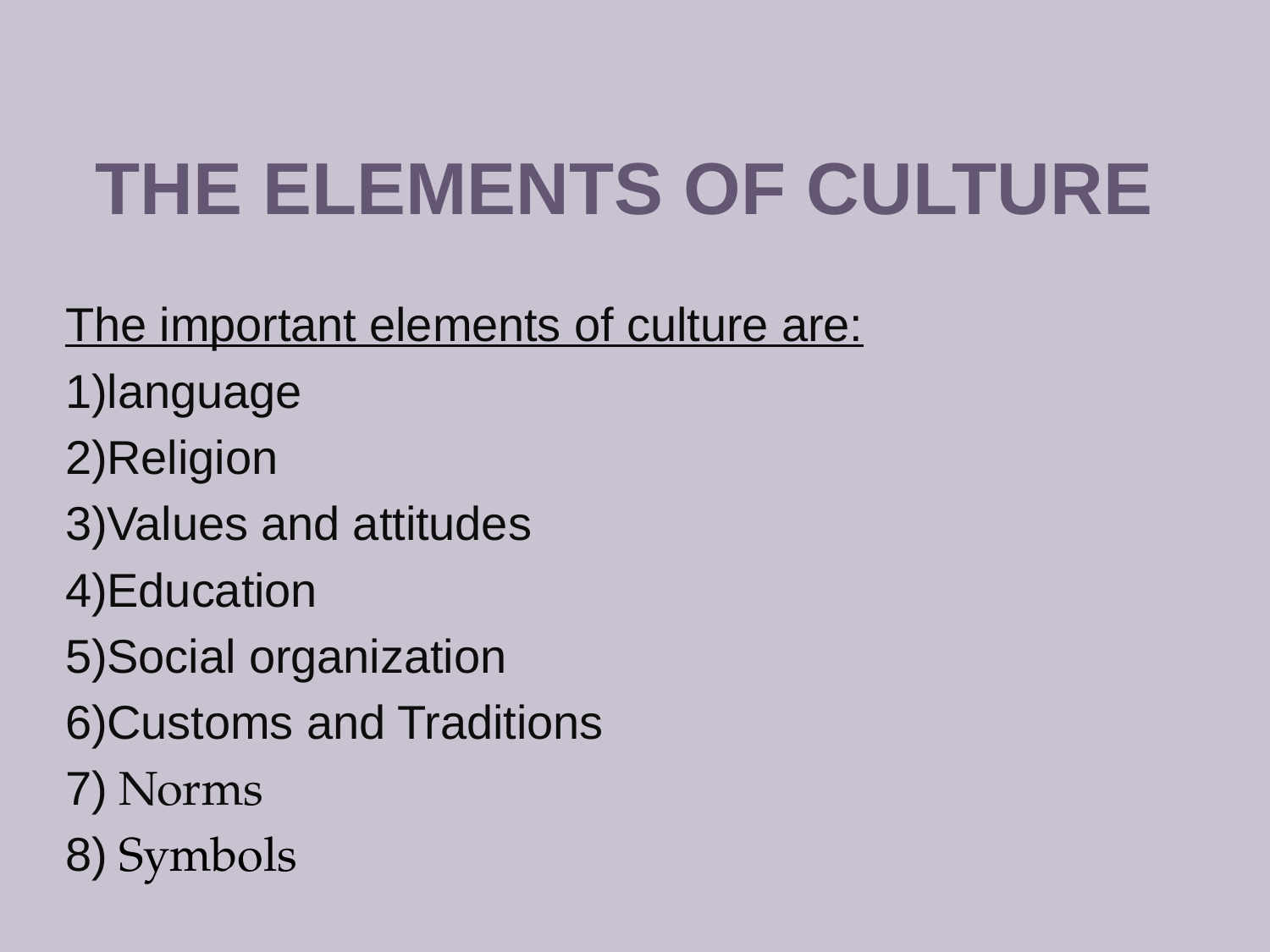

# The Elements of Culture

The important elements of culture are:
1)language
2)Religion
3)Values and attitudes
4)Education
5)Social organization
6)Customs and Traditions
7) Norms
8) Symbols